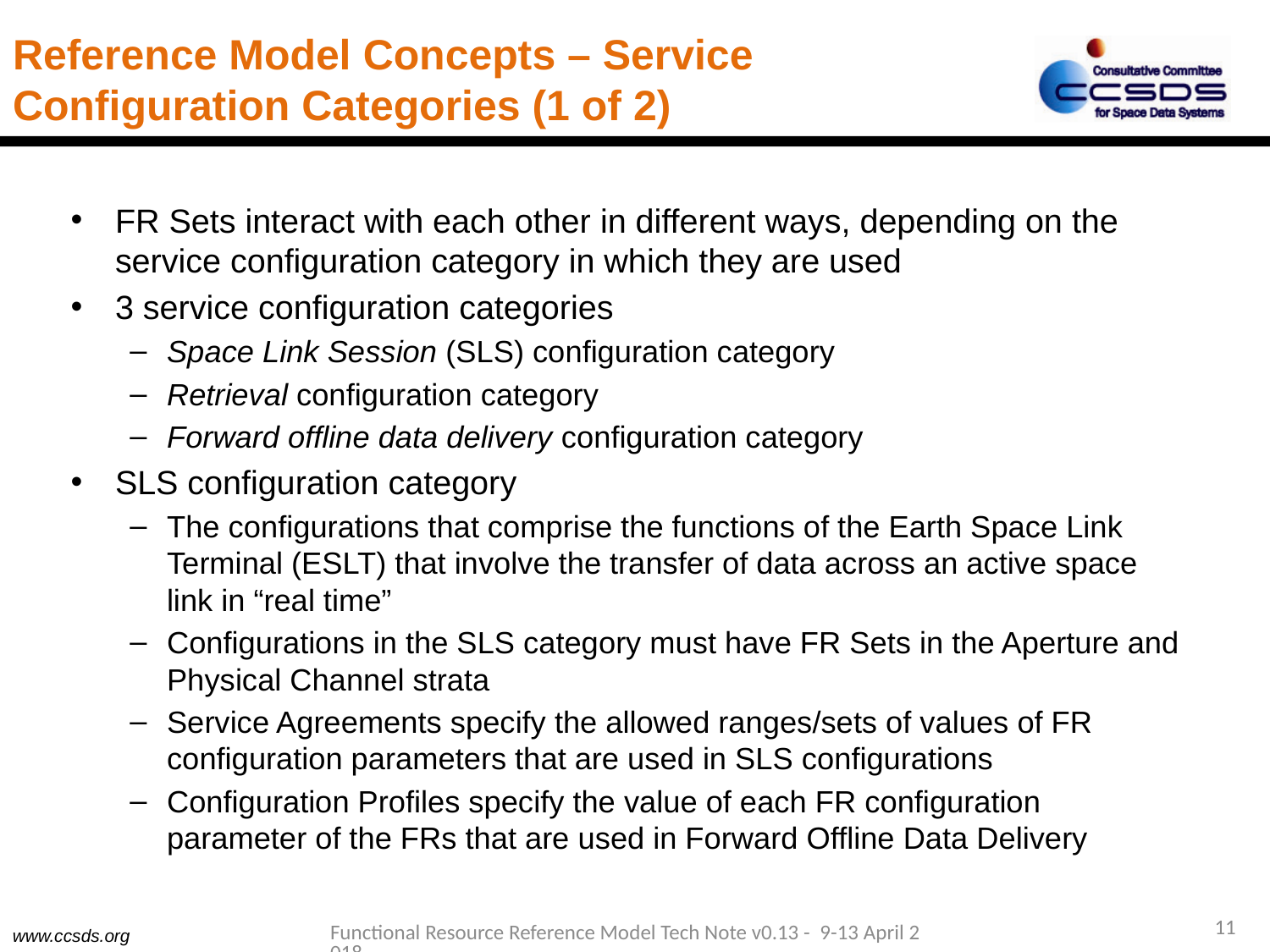

# Reference Model Concepts – Service Configuration Categories (1 of 2)
FR Sets interact with each other in different ways, depending on the service configuration category in which they are used
3 service configuration categories
Space Link Session (SLS) configuration category
Retrieval configuration category
Forward offline data delivery configuration category
SLS configuration category
The configurations that comprise the functions of the Earth Space Link Terminal (ESLT) that involve the transfer of data across an active space link in “real time”
Configurations in the SLS category must have FR Sets in the Aperture and Physical Channel strata
Service Agreements specify the allowed ranges/sets of values of FR configuration parameters that are used in SLS configurations
Configuration Profiles specify the value of each FR configuration parameter of the FRs that are used in Forward Offline Data Delivery
11
Functional Resource Reference Model Tech Note v0.13 -  9-13 April 2018